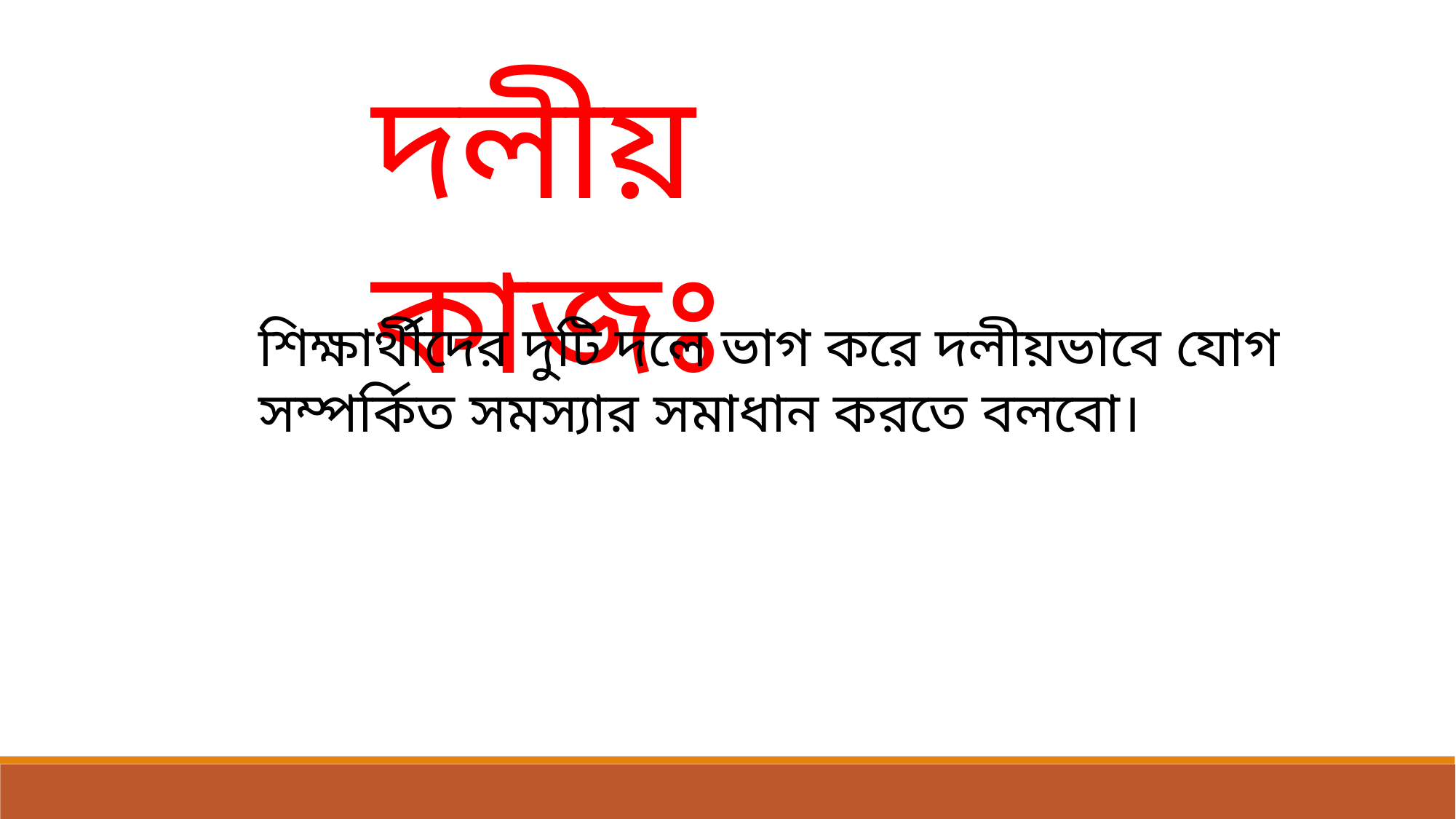

দলীয় কাজঃ

শিক্ষার্থীদের দুটি দলে ভাগ করে দলীয়ভাবে যোগ সম্পর্কিত সমস্যার সমাধান করতে বলবো।